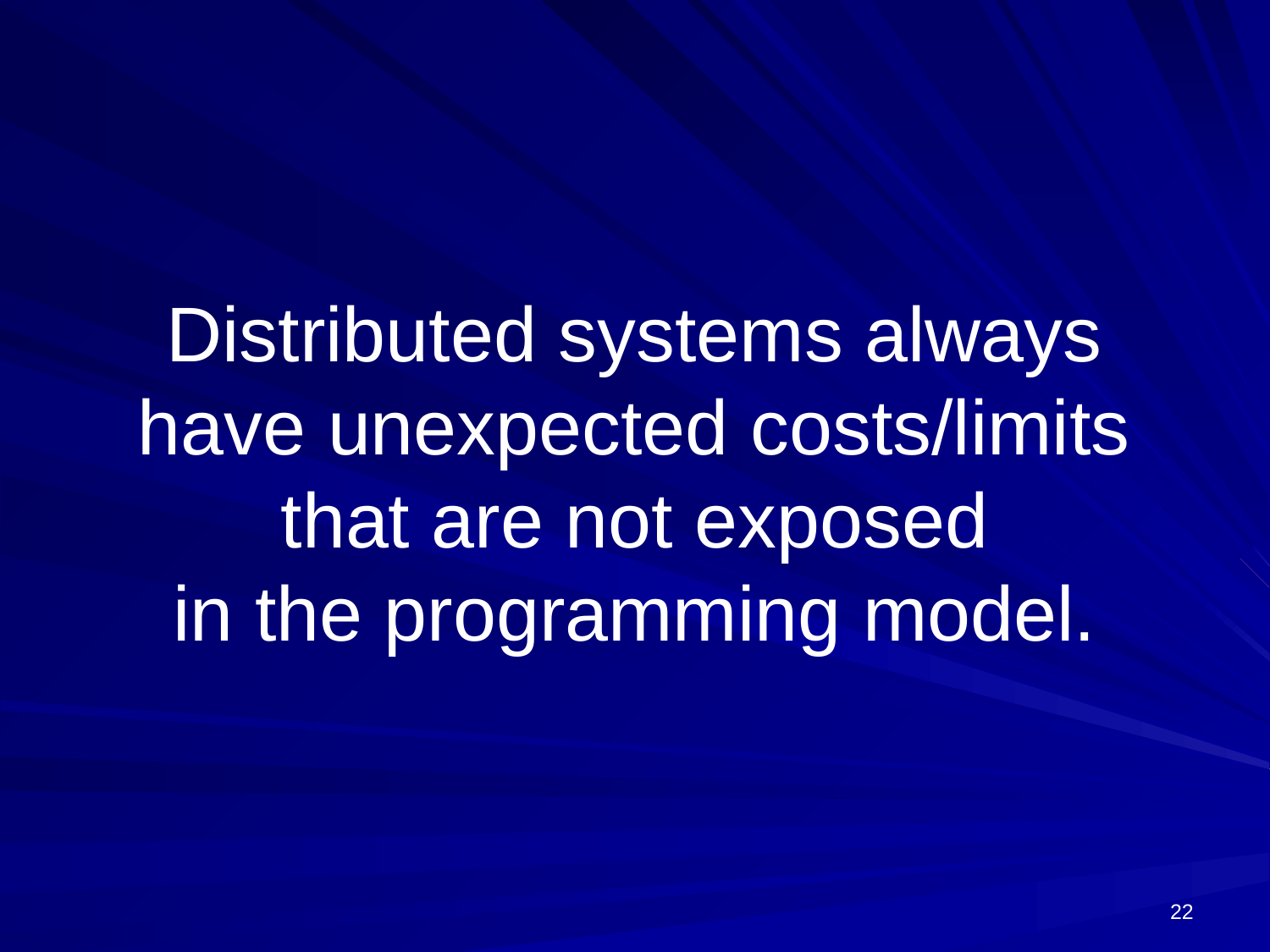

# Distributed systems always have unexpected costs/limits that are not exposed in the programming model.
22